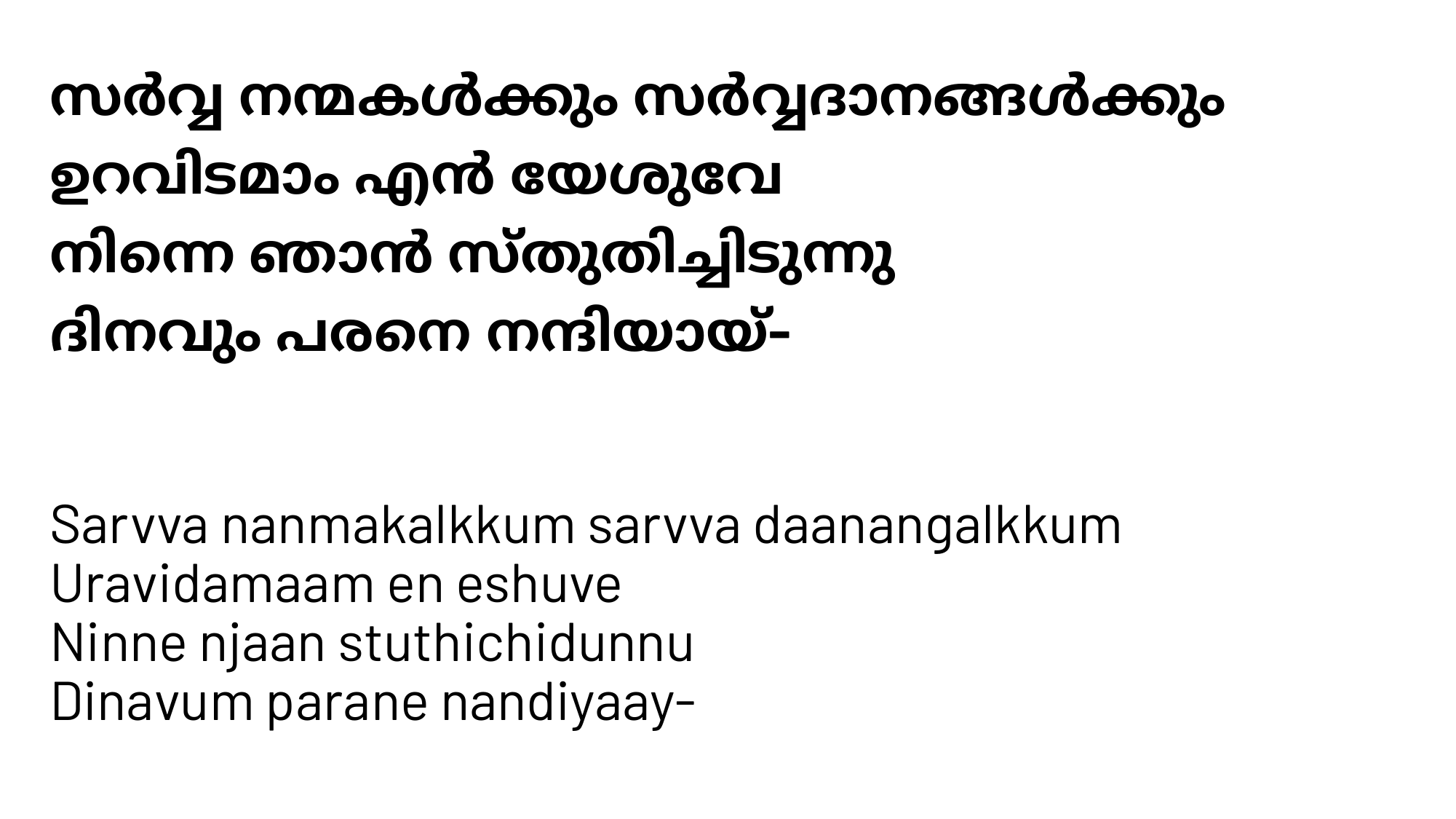

# സര്‍വ്വ നന്മകള്‍ക്കും സര്‍വ്വദാനങ്ങള്‍ക്കും ഉറവിടമാം എന്‍ യേശുവേ നിന്നെ ഞാന്‍ സ്തുതിച്ചിടുന്നു ദിനവും പരനെ നന്ദിയായ്-
Sarvva nanmakalkkum sarvva daanangalkkum
Uravidamaam en eshuve
Ninne njaan stuthichidunnu
Dinavum parane nandiyaay-